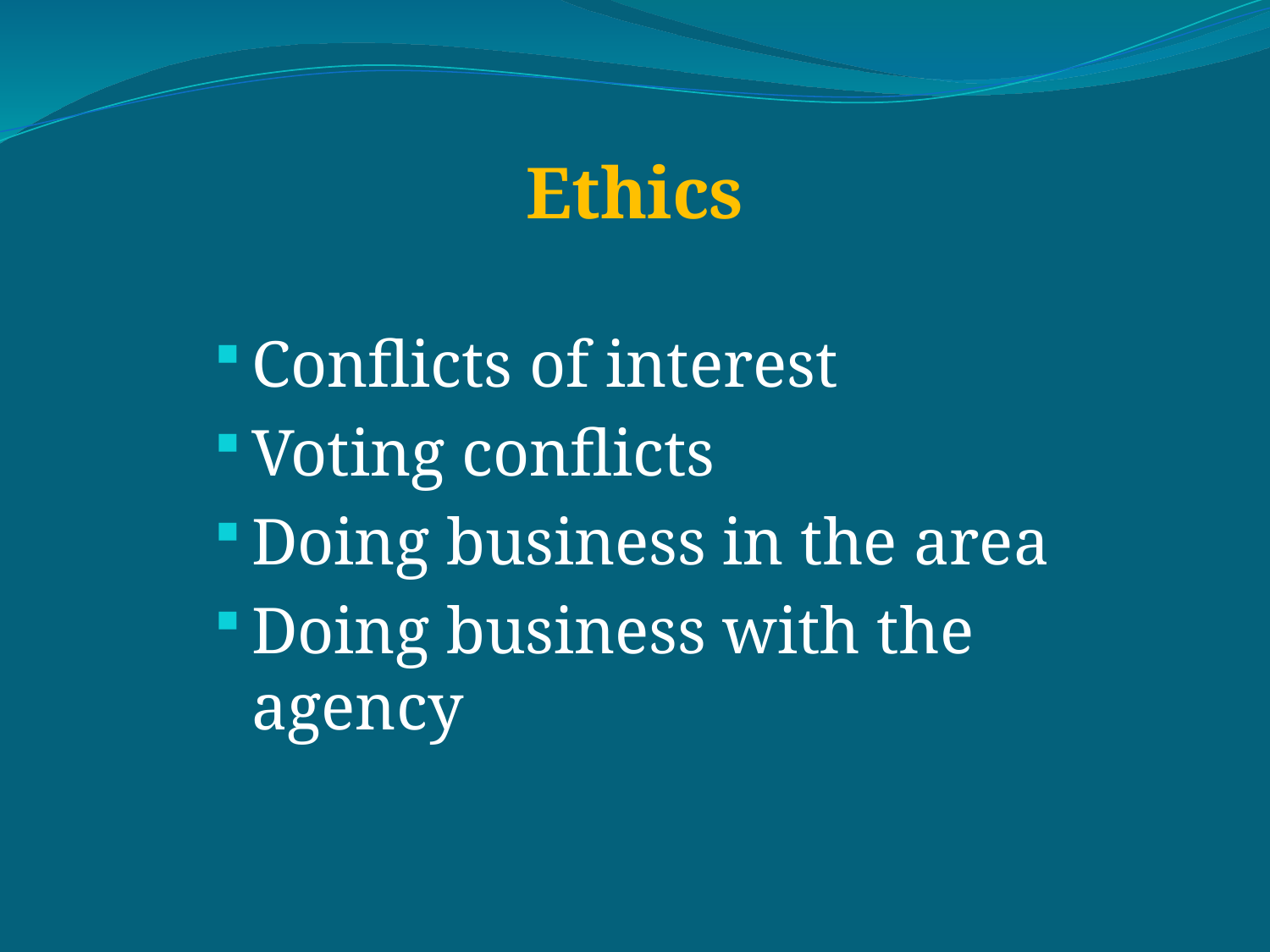

# Ethics
Conflicts of interest
Voting conflicts
Doing business in the area
Doing business with the agency